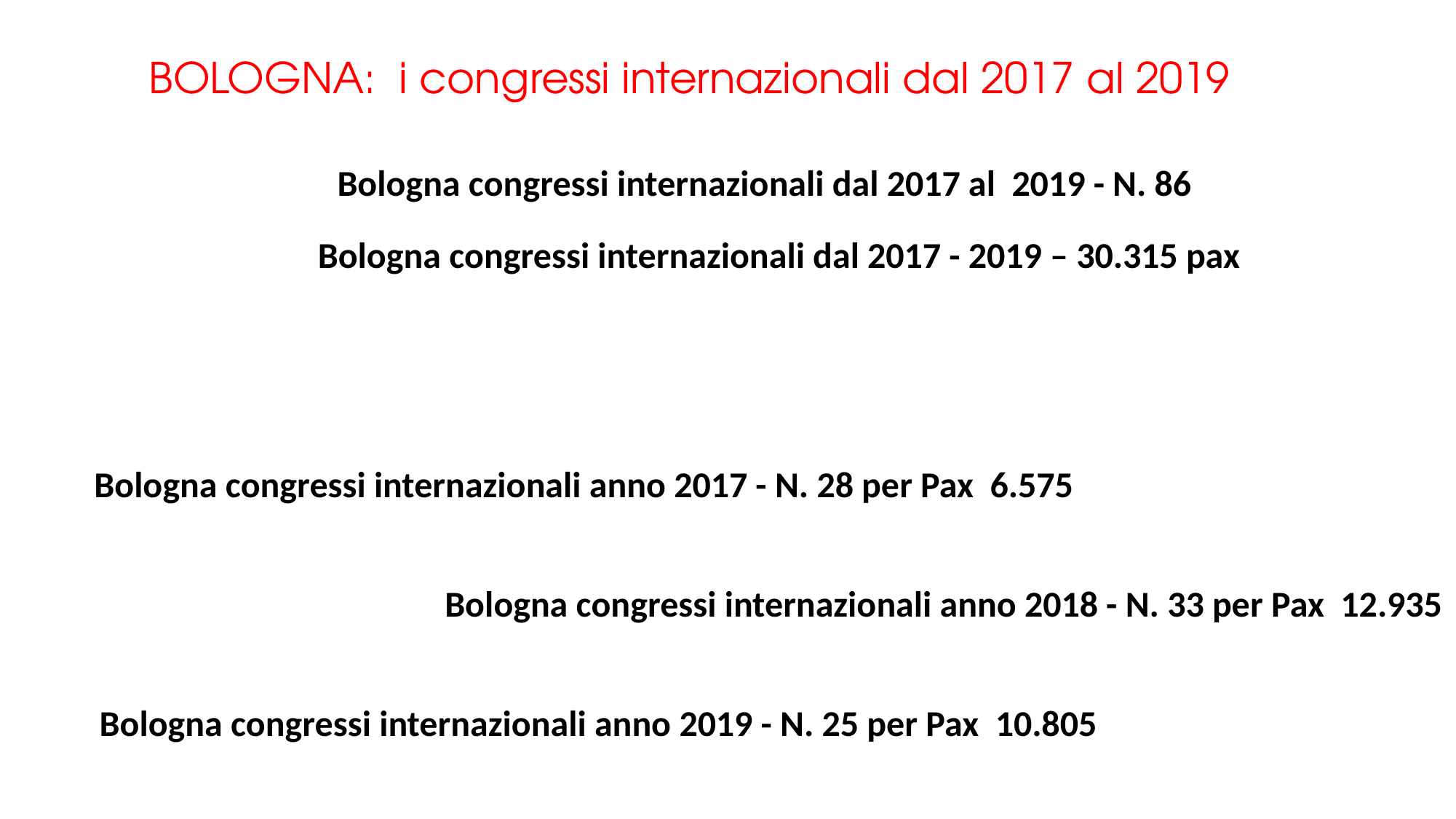

BOLOGNA:  i congressi internazionali dal 2017 al 2019
Bologna congressi internazionali dal 2017 al  2019 - N. 86
Bologna congressi internazionali dal 2017 - 2019 – 30.315 pax
Bologna congressi internazionali anno 2017 - N. 28 per Pax  6.575
Bologna congressi internazionali anno 2018 - N. 33 per Pax  12.935
Bologna congressi internazionali anno 2019 - N. 25 per Pax  10.805